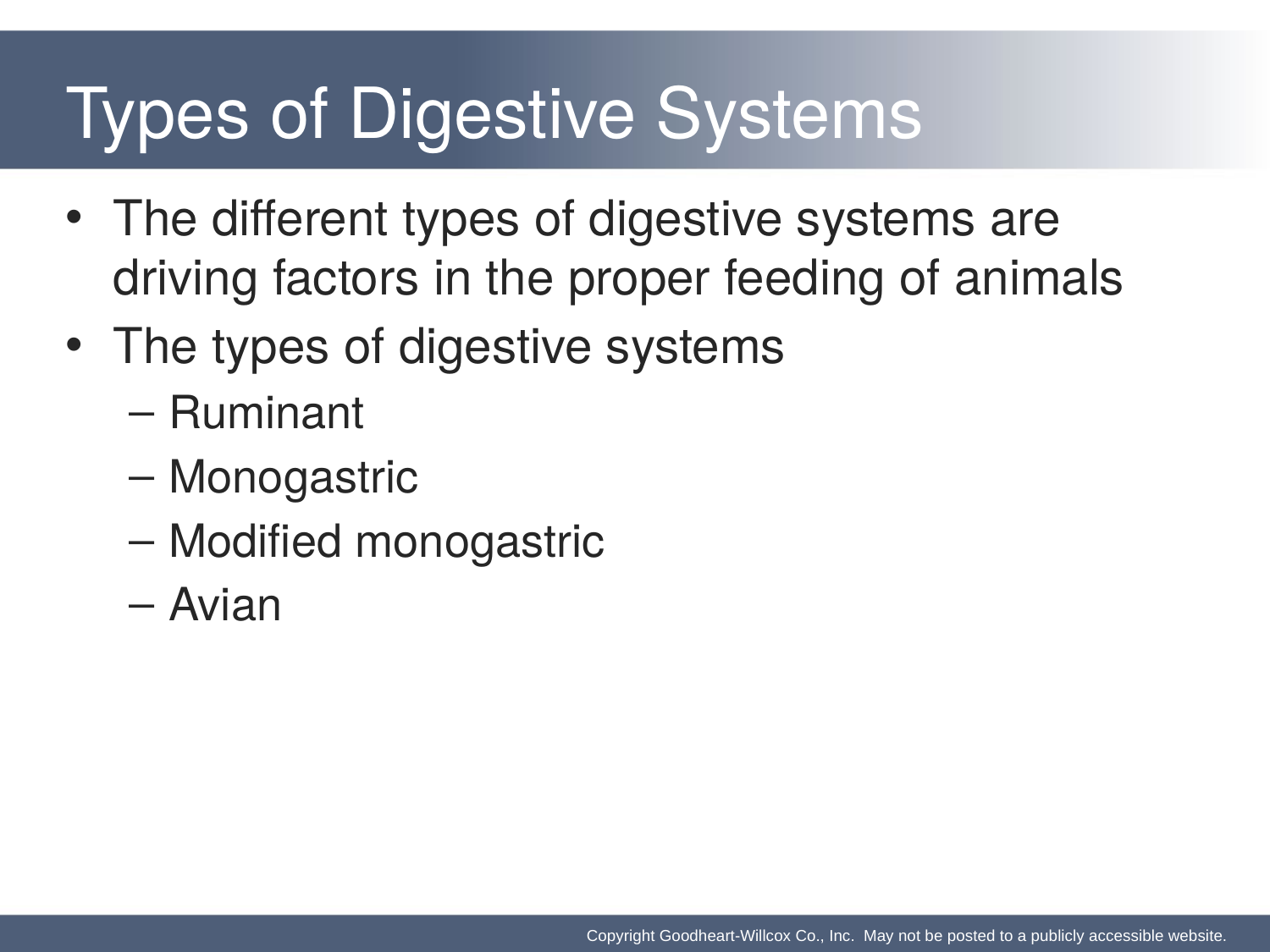

# Types of Digestive Systems
The different types of digestive systems are driving factors in the proper feeding of animals
The types of digestive systems
Ruminant
Monogastric
Modified monogastric
Avian